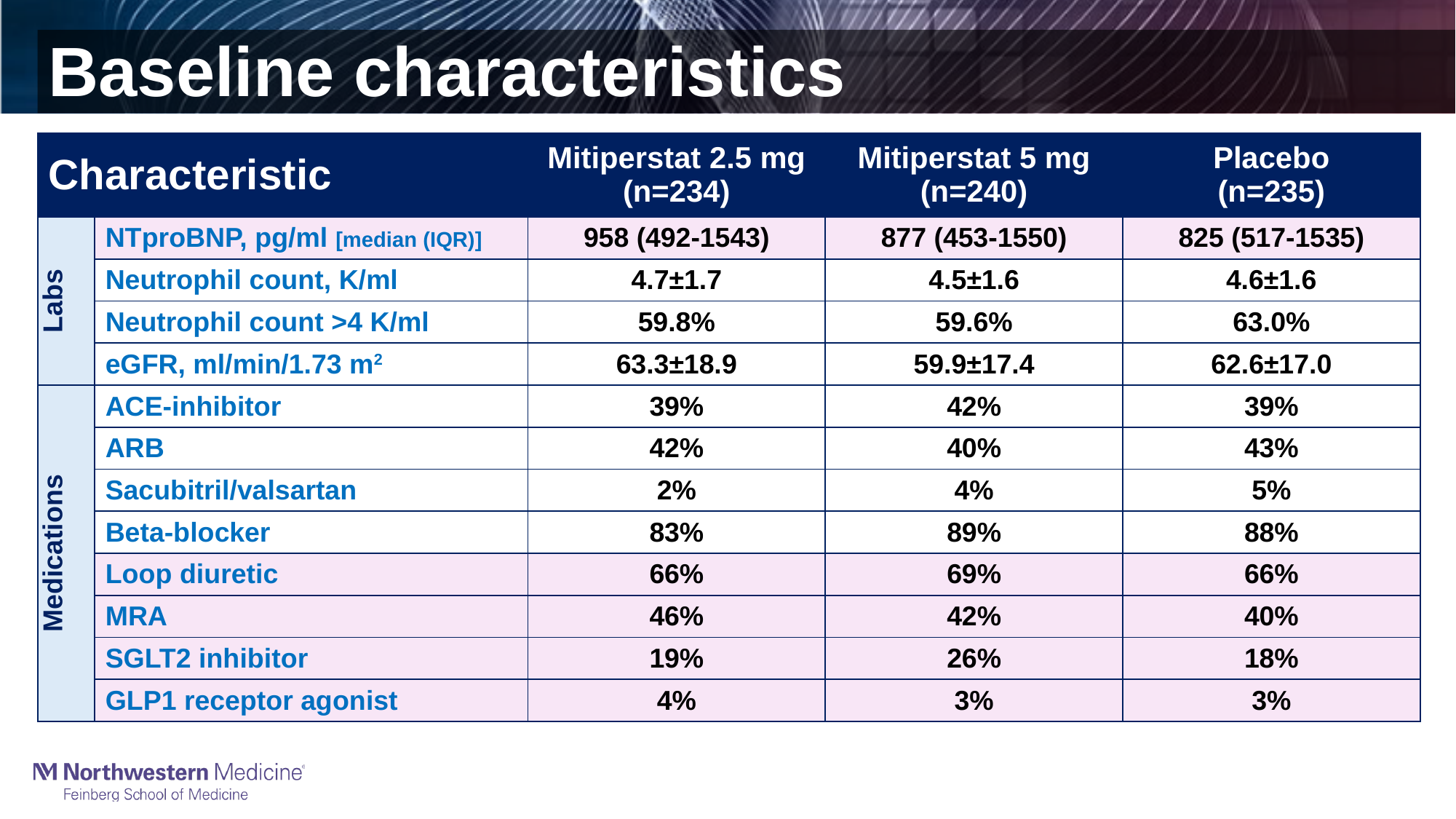

# Baseline characteristics
| Characteristic |  | Mitiperstat 2.5 mg (n=234) | Mitiperstat 5 mg (n=240) | Placebo (n=235) |
| --- | --- | --- | --- | --- |
| Labs | NTproBNP, pg/ml [median (IQR)] | 958 (492-1543) | 877 (453-1550) | 825 (517-1535) |
|  | Neutrophil count, K/ml | 4.7±1.7 | 4.5±1.6 | 4.6±1.6 |
|  | Neutrophil count >4 K/ml | 59.8% | 59.6% | 63.0% |
|  | eGFR, ml/min/1.73 m2 | 63.3±18.9 | 59.9±17.4 | 62.6±17.0 |
| Medications | ACE-inhibitor | 39% | 42% | 39% |
|  | ARB | 42% | 40% | 43% |
|  | Sacubitril/valsartan | 2% | 4% | 5% |
|  | Beta-blocker | 83% | 89% | 88% |
|  | Loop diuretic | 66% | 69% | 66% |
|  | MRA | 46% | 42% | 40% |
|  | SGLT2 inhibitor | 19% | 26% | 18% |
|  | GLP1 receptor agonist | 4% | 3% | 3% |